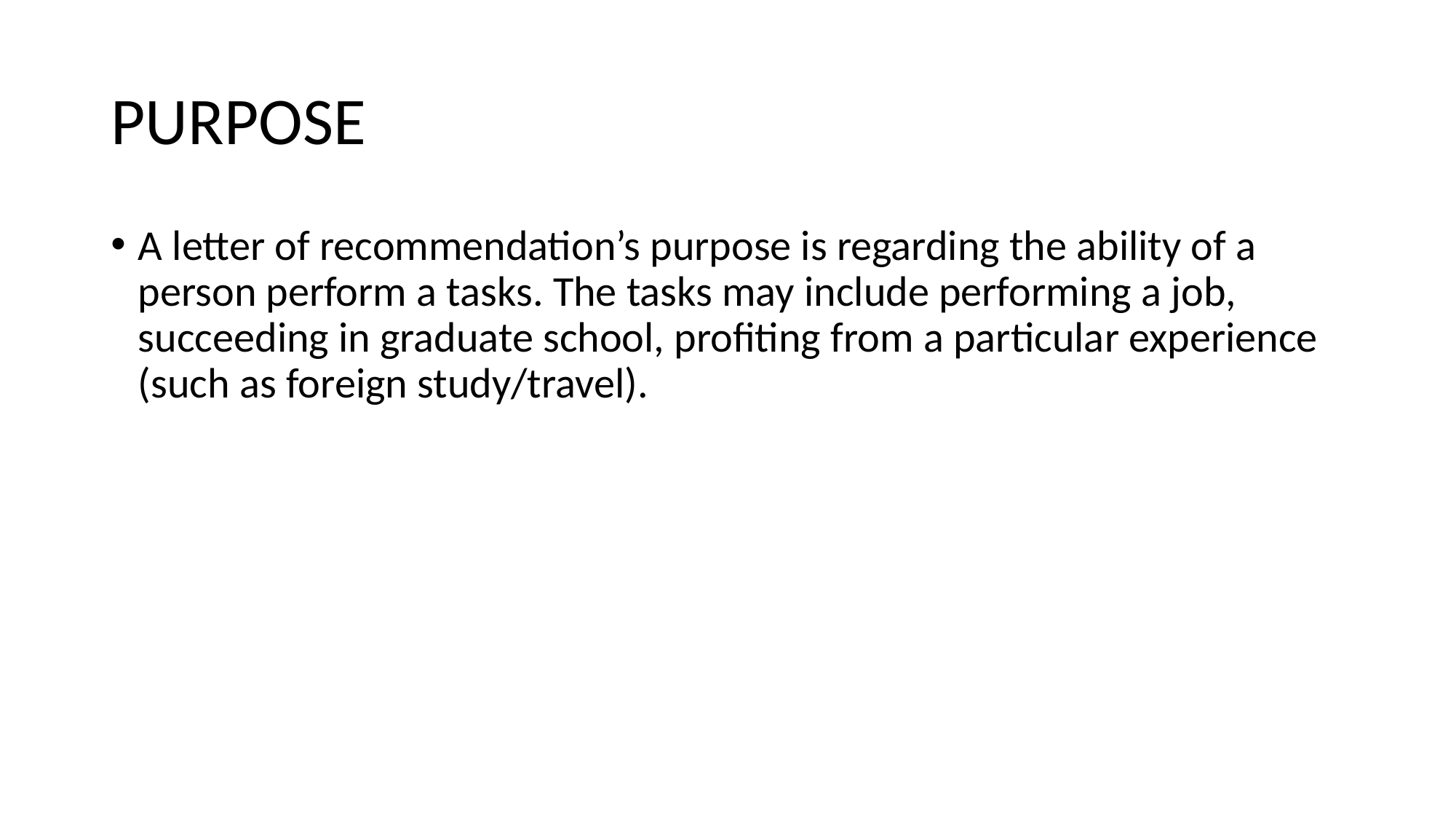

# PURPOSE
A letter of recommendation’s purpose is regarding the ability of a person perform a tasks. The tasks may include performing a job, succeeding in graduate school, profiting from a particular experience (such as foreign study/travel).